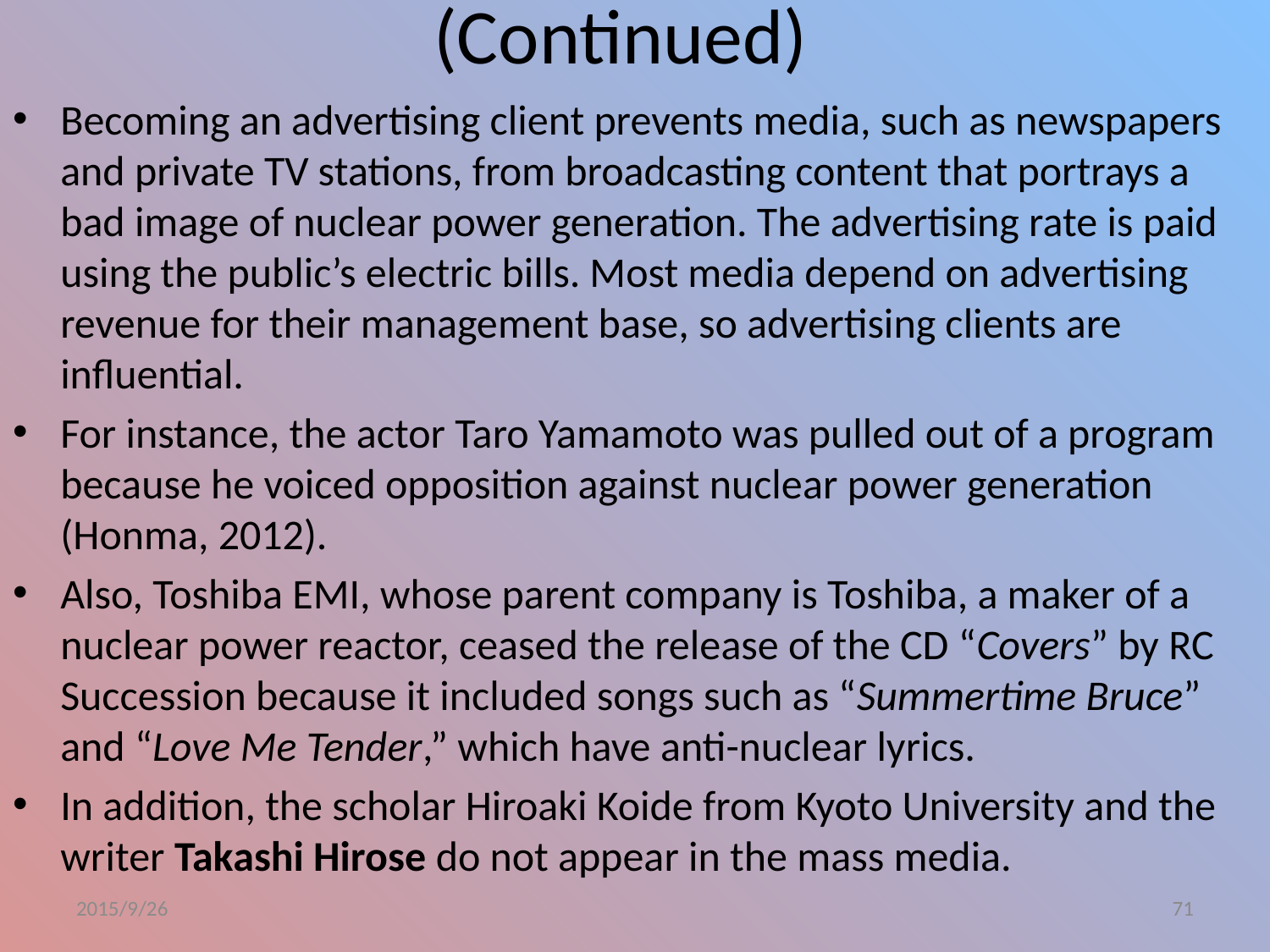

# (Continued)
Becoming an advertising client prevents media, such as newspapers and private TV stations, from broadcasting content that portrays a bad image of nuclear power generation. The advertising rate is paid using the public’s electric bills. Most media depend on advertising revenue for their management base, so advertising clients are influential.
For instance, the actor Taro Yamamoto was pulled out of a program because he voiced opposition against nuclear power generation (Honma, 2012).
Also, Toshiba EMI, whose parent company is Toshiba, a maker of a nuclear power reactor, ceased the release of the CD “Covers” by RC Succession because it included songs such as “Summertime Bruce” and “Love Me Tender,” which have anti-nuclear lyrics.
In addition, the scholar Hiroaki Koide from Kyoto University and the writer Takashi Hirose do not appear in the mass media.

2015/9/26
71